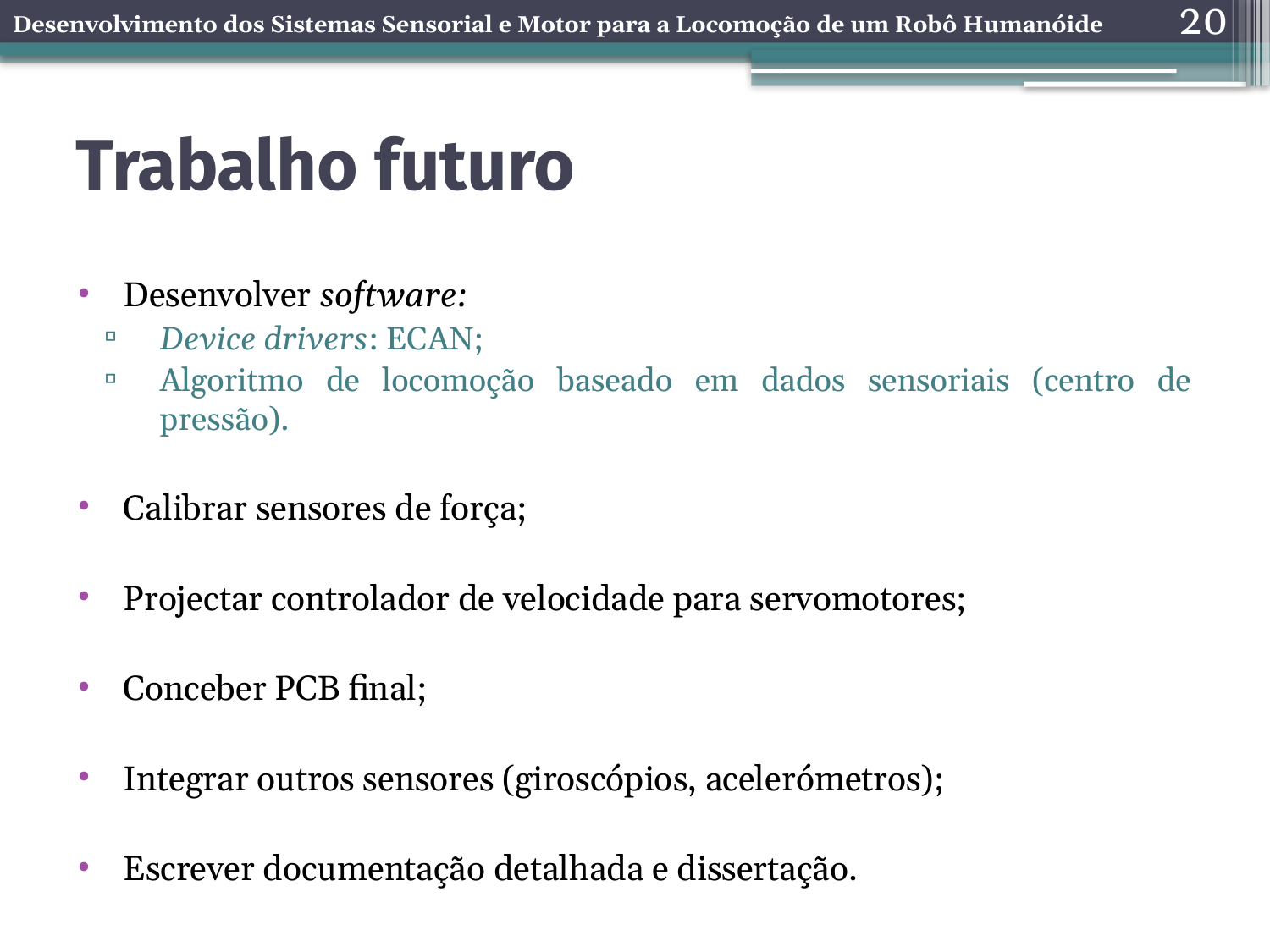

Desenvolvimento dos Sistemas Sensorial e Motor para a Locomoção de um Robô Humanóide
20
# Trabalho futuro
Desenvolver software:
Device drivers: ECAN;
Algoritmo de locomoção baseado em dados sensoriais (centro de pressão).

Calibrar sensores de força;

Projectar controlador de velocidade para servomotores;

Conceber PCB final;

Integrar outros sensores (giroscópios, acelerómetros);

Escrever documentação detalhada e dissertação.